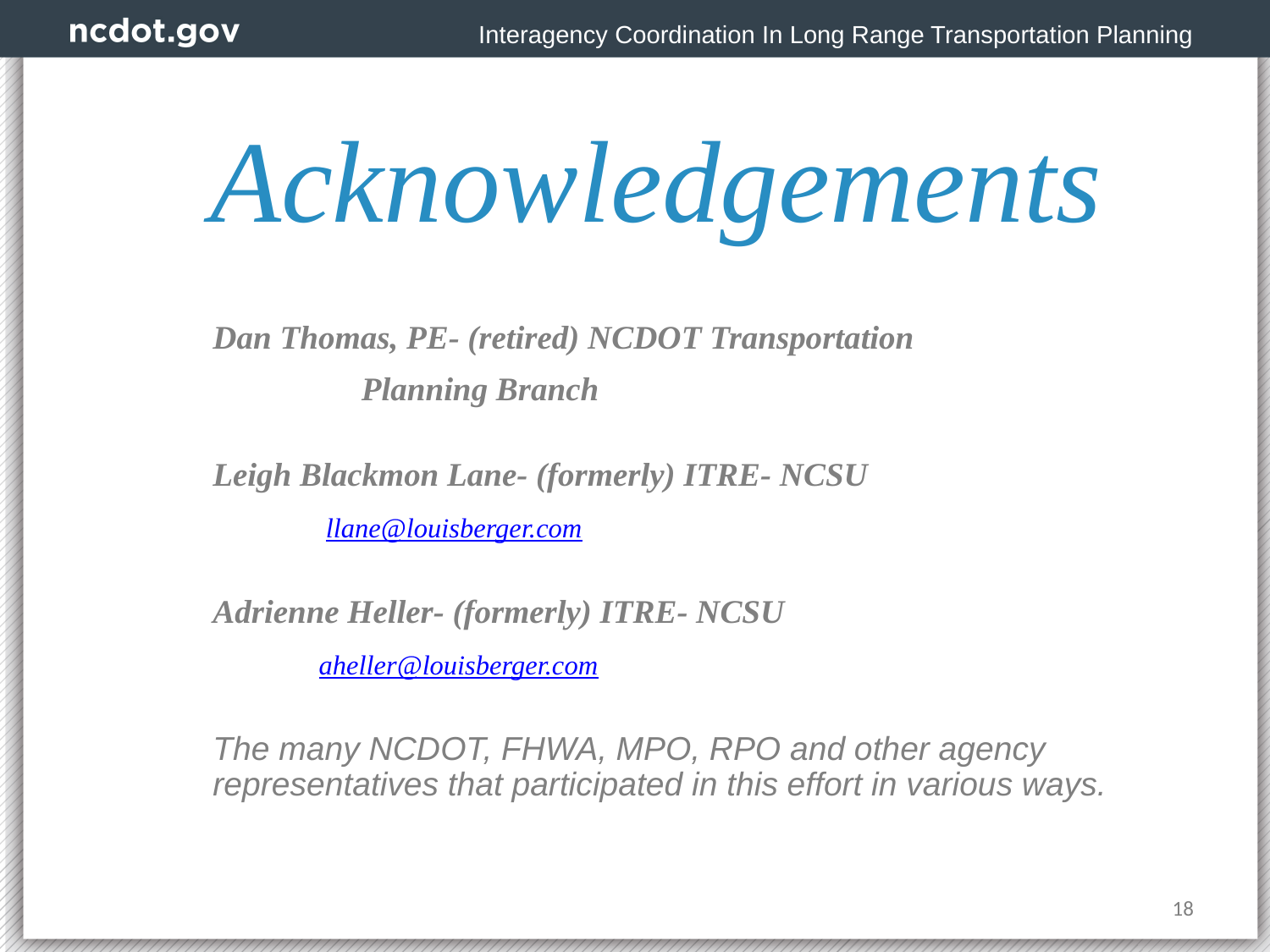

Interagency Coordination In Long Range Transportation Planning
# Acknowledgements
Dan Thomas, PE- (retired) NCDOT Transportation
			      Planning Branch
Leigh Blackmon Lane- (formerly) ITRE- NCSU
			  llane@louisberger.com
Adrienne Heller- (formerly) ITRE- NCSU
			 aheller@louisberger.com
The many NCDOT, FHWA, MPO, RPO and other agency representatives that participated in this effort in various ways.
18